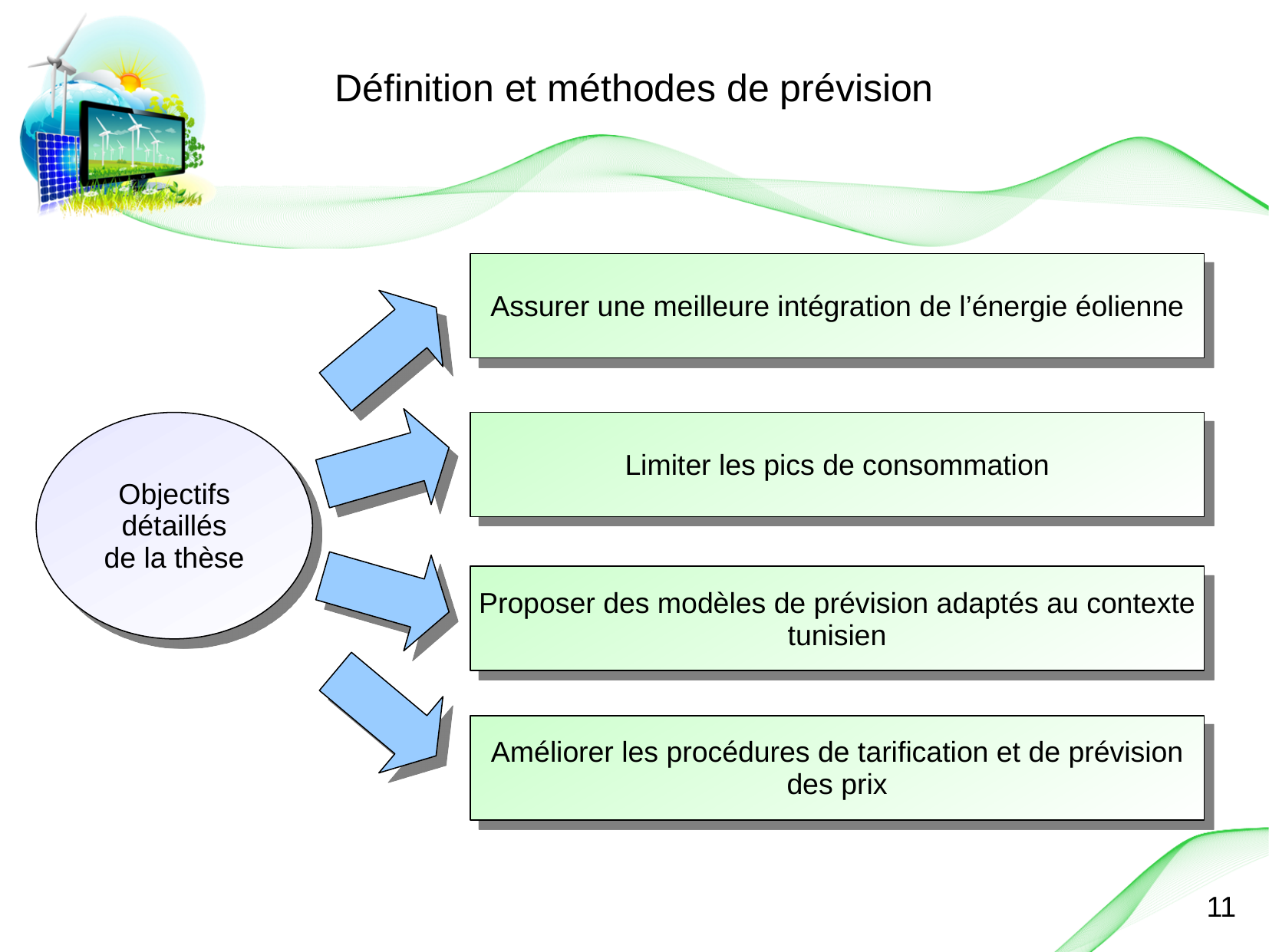

Définition et méthodes de prévision
Assurer une meilleure intégration de l’énergie éolienne

Objectifs
détaillés
de la thèse
Limiter les pics de consommation

Proposer des modèles de prévision adaptés au contexte
tunisien

Améliorer les procédures de tarification et de prévision
des prix
11